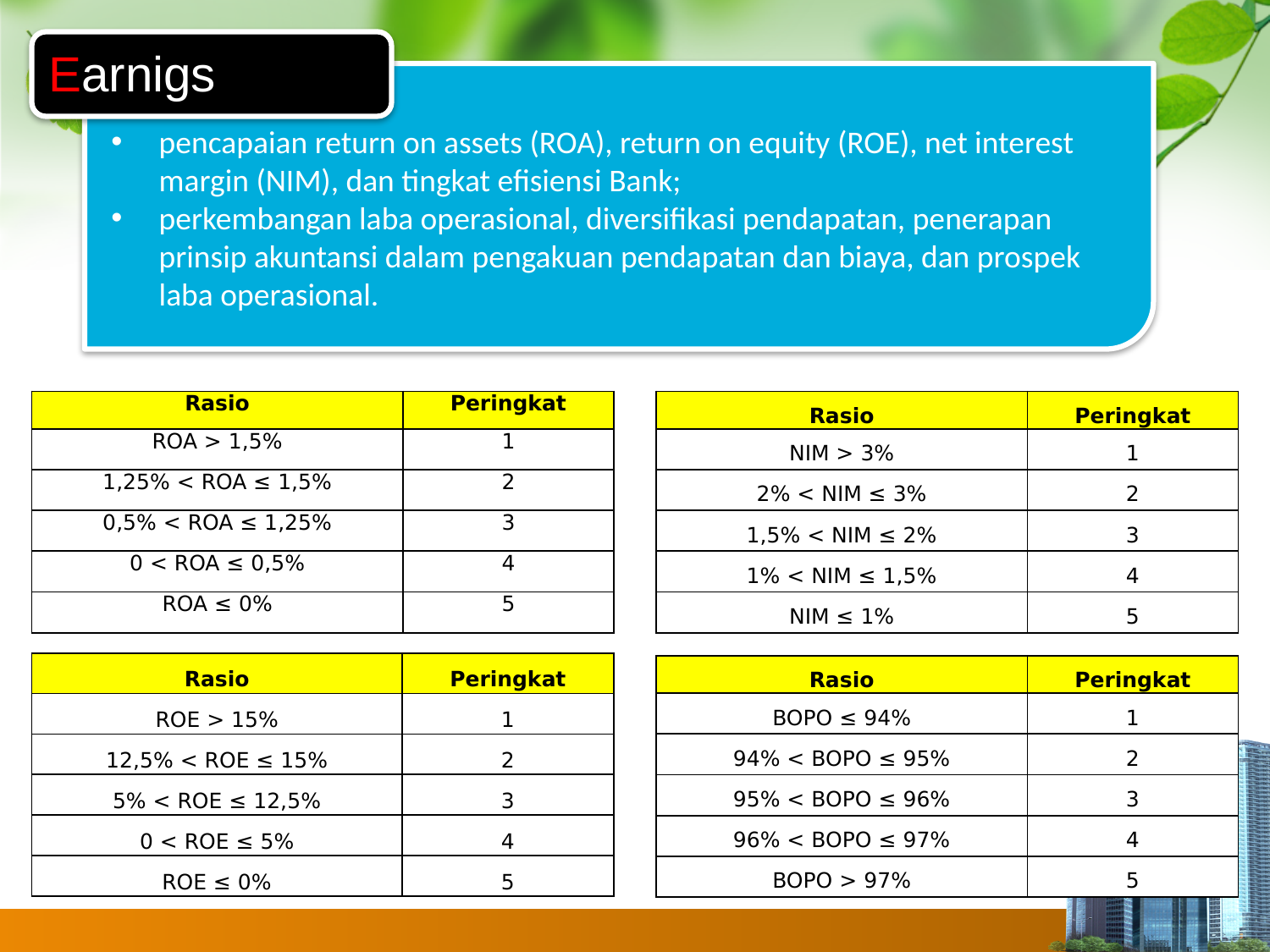

Earnigs
#

pencapaian return on assets (ROA), return on equity (ROE), net interest margin (NIM), dan tingkat efisiensi Bank;
perkembangan laba operasional, diversifikasi pendapatan, penerapan prinsip akuntansi dalam pengakuan pendapatan dan biaya, dan prospek laba operasional.

| Rasio | Peringkat |
| --- | --- |
| ROA > 1,5% | 1 |
| 1,25% < ROA ≤ 1,5% | 2 |
| 0,5% < ROA ≤ 1,25% | 3 |
| 0 < ROA ≤ 0,5% | 4 |
| ROA ≤ 0% | 5 |
| Rasio | Peringkat |
| --- | --- |
| NIM > 3% | 1 |
| 2% < NIM ≤ 3% | 2 |
| 1,5% < NIM ≤ 2% | 3 |
| 1% < NIM ≤ 1,5% | 4 |
| NIM ≤ 1% | 5 |
| Rasio | Peringkat |
| --- | --- |
| ROE > 15% | 1 |
| 12,5% < ROE ≤ 15% | 2 |
| 5% < ROE ≤ 12,5% | 3 |
| 0 < ROE ≤ 5% | 4 |
| ROE ≤ 0% | 5 |
| Rasio | Peringkat |
| --- | --- |
| BOPO ≤ 94% | 1 |
| 94% < BOPO ≤ 95% | 2 |
| 95% < BOPO ≤ 96% | 3 |
| 96% < BOPO ≤ 97% | 4 |
| BOPO > 97% | 5 |